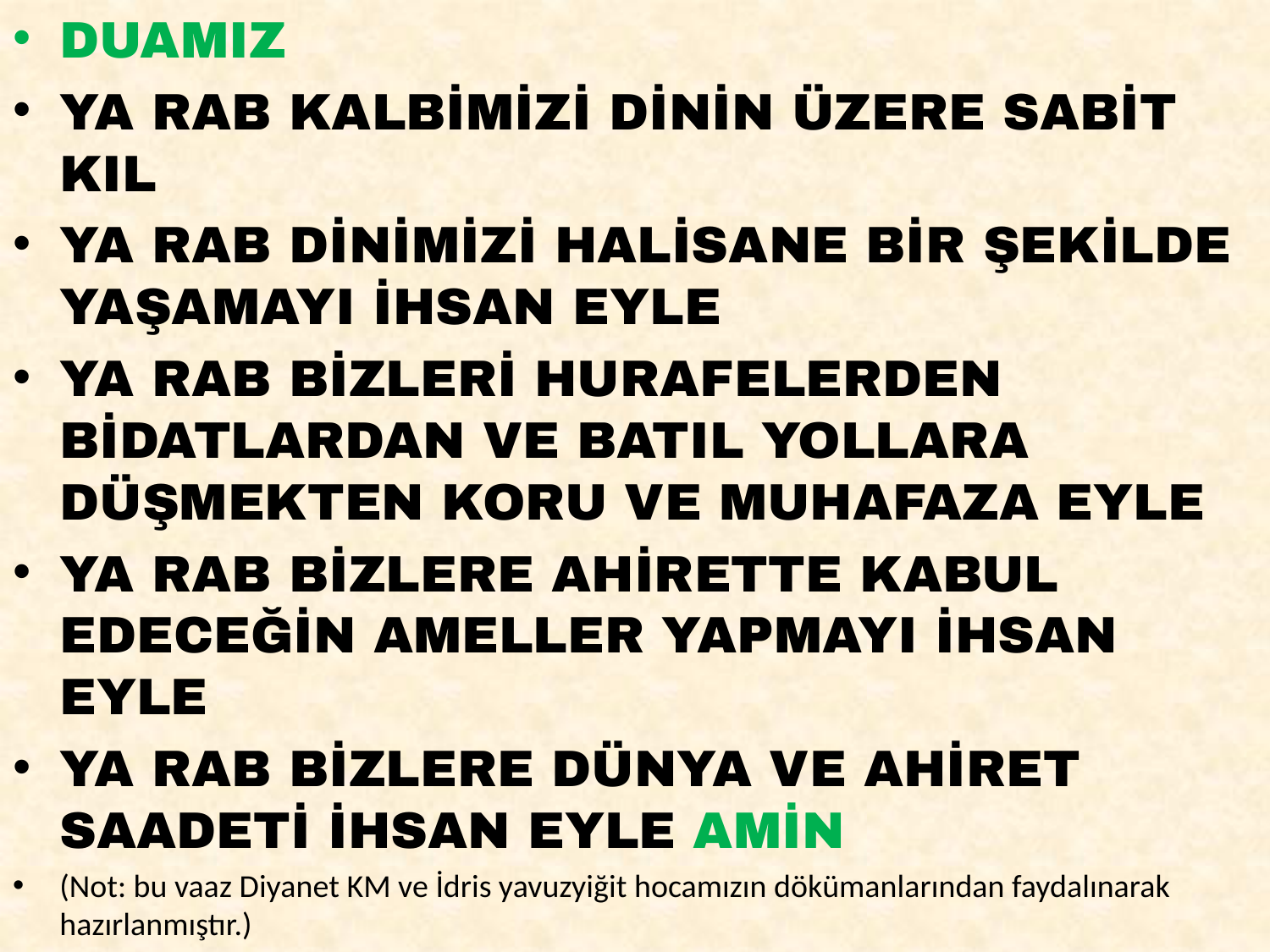

DUAMIZ
YA RAB KALBİMİZİ DİNİN ÜZERE SABİT KIL
YA RAB DİNİMİZİ HALİSANE BİR ŞEKİLDE YAŞAMAYI İHSAN EYLE
YA RAB BİZLERİ HURAFELERDEN BİDATLARDAN VE BATIL YOLLARA DÜŞMEKTEN KORU VE MUHAFAZA EYLE
YA RAB BİZLERE AHİRETTE KABUL EDECEĞİN AMELLER YAPMAYI İHSAN EYLE
YA RAB BİZLERE DÜNYA VE AHİRET SAADETİ İHSAN EYLE AMİN
(Not: bu vaaz Diyanet KM ve İdris yavuzyiğit hocamızın dökümanlarından faydalınarak hazırlanmıştır.)